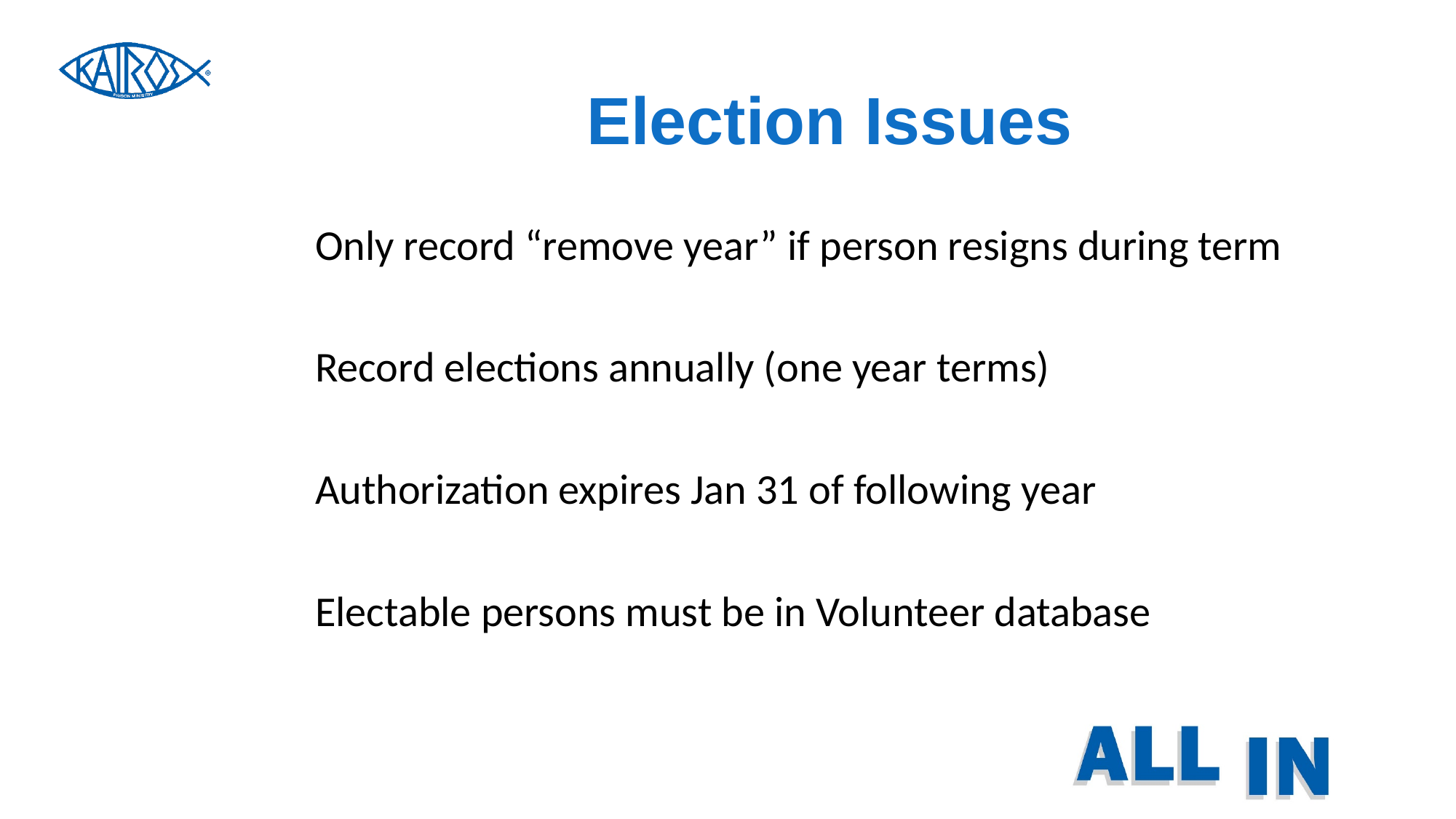

# Election Issues
Only record “remove year” if person resigns during term

Record elections annually (one year terms)

Authorization expires Jan 31 of following year

Electable persons must be in Volunteer database